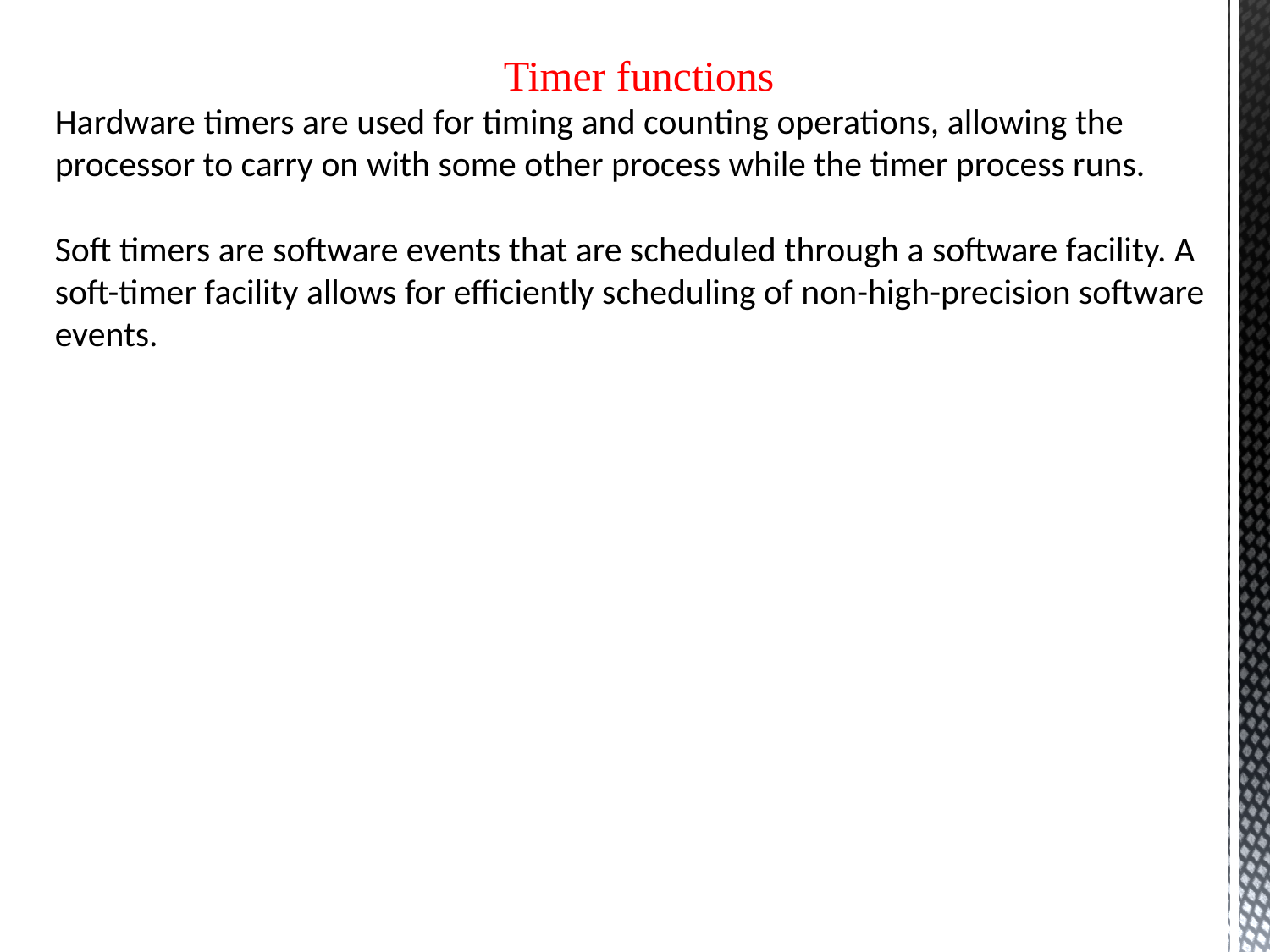

Timer functions
Hardware timers are used for timing and counting operations, allowing the processor to carry on with some other process while the timer process runs.

Soft timers are software events that are scheduled through a software facility. A soft-timer facility allows for efficiently scheduling of non-high-precision software events.